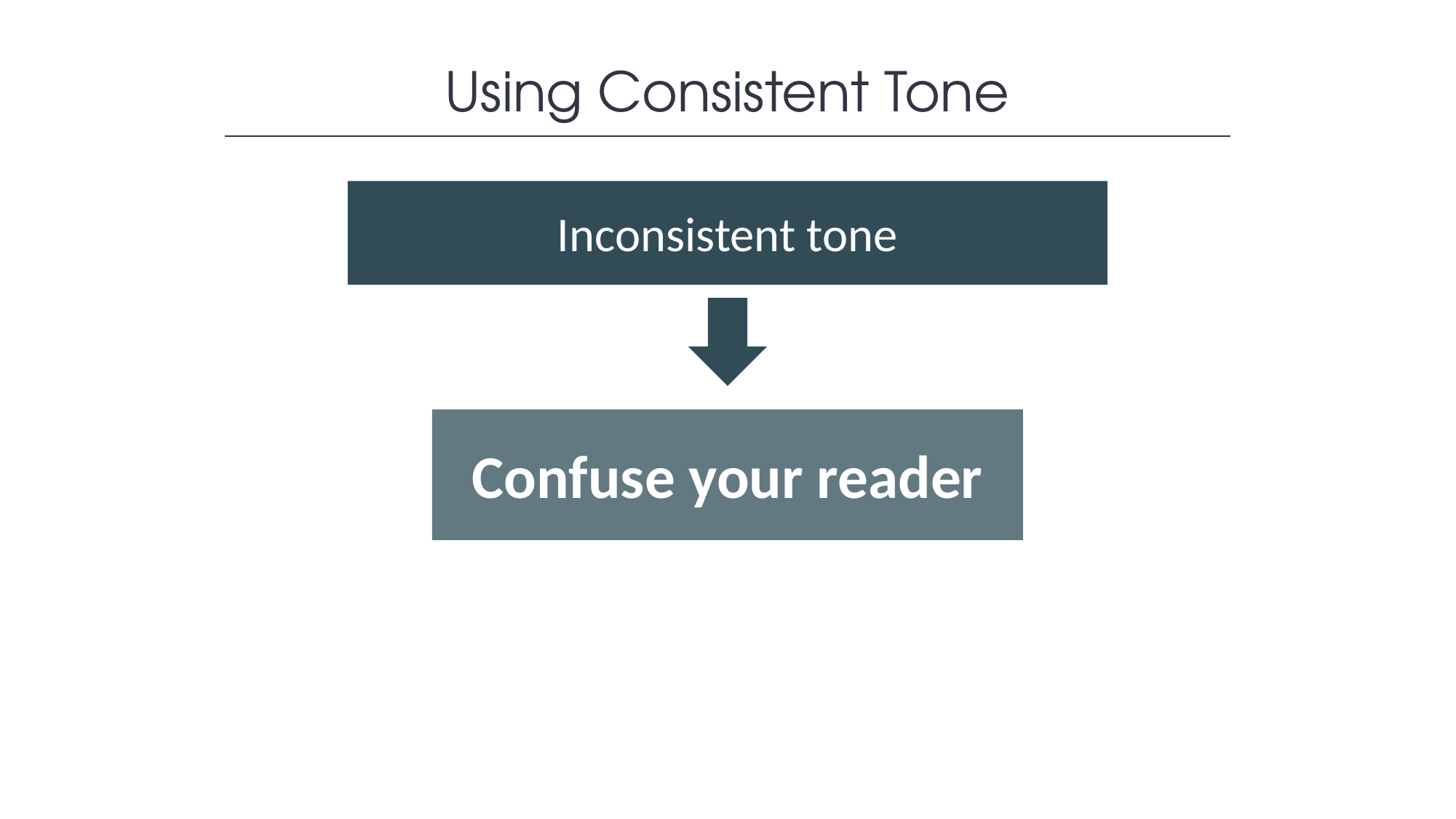

HAWKES LEARNING
Using Consistent Tone

Inconsistent tone

Confuse your reader